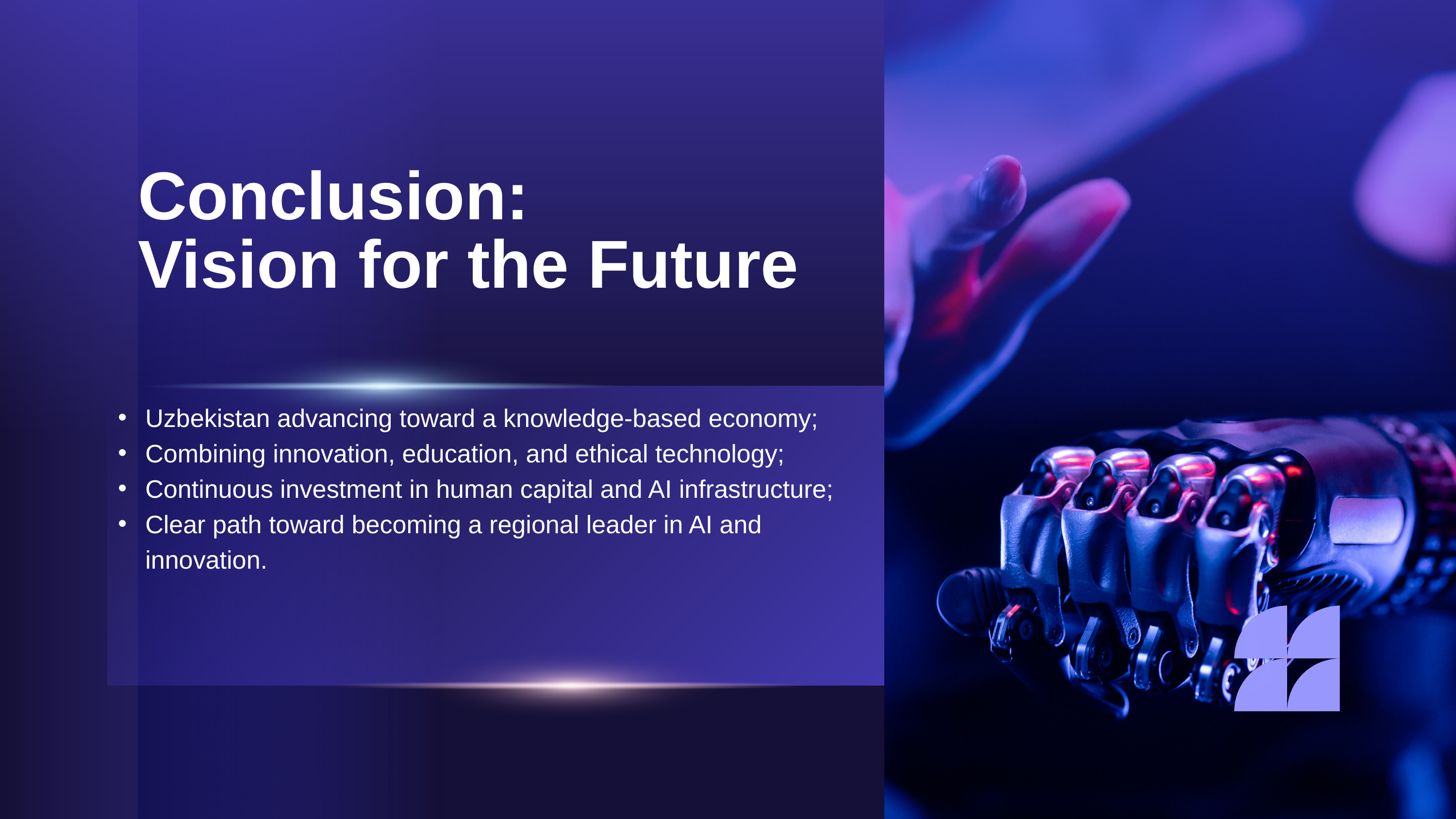

Conclusion:
Vision for the Future

Uzbekistan advancing toward a knowledge-based economy;
Combining innovation, education, and ethical technology;
Continuous investment in human capital and AI infrastructure;
Clear path toward becoming a regional leader in AI and innovation.